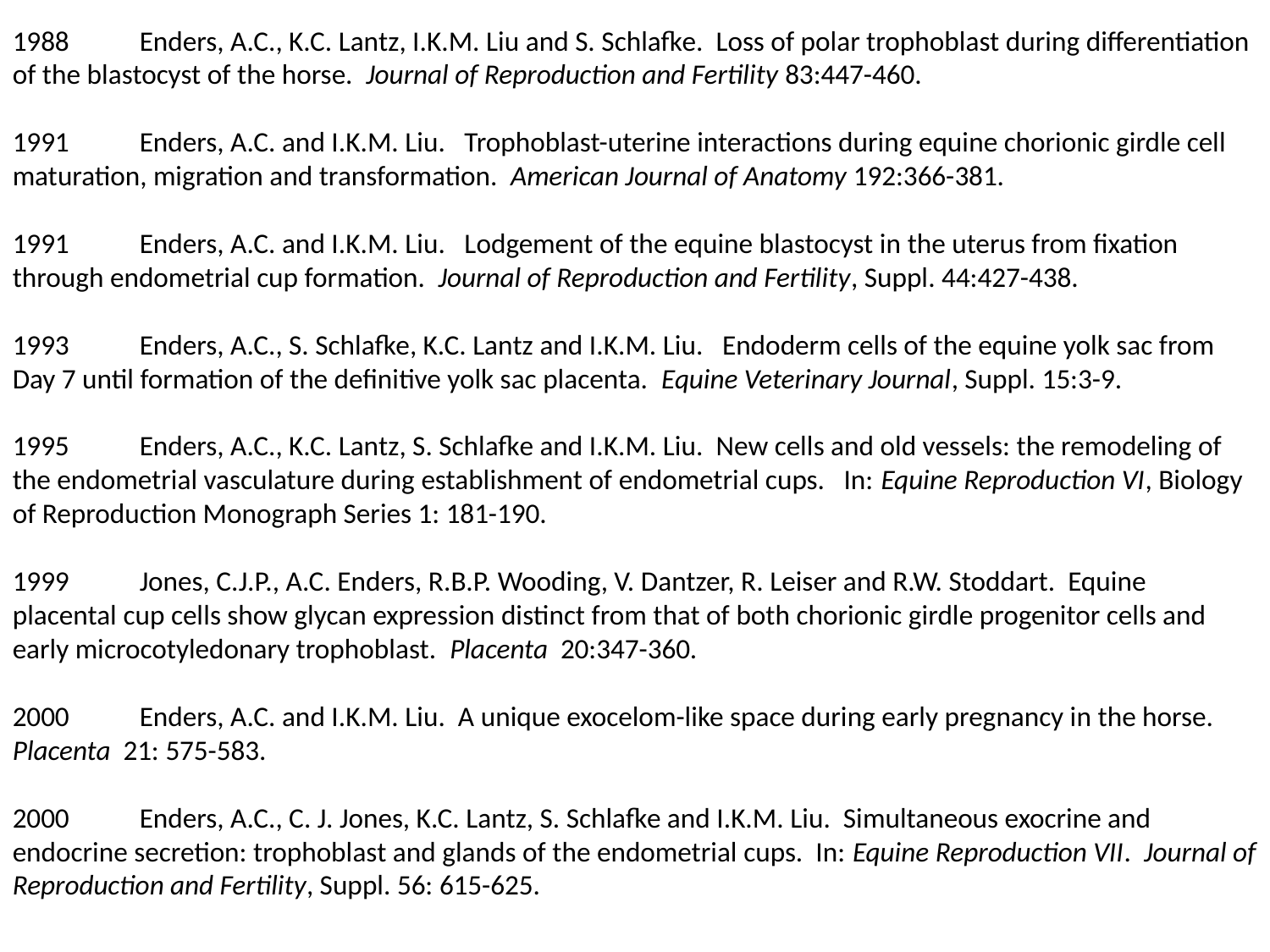

1988	Enders, A.C., K.C. Lantz, I.K.M. Liu and S. Schlafke.  Loss of polar trophoblast during differentiation of the blastocyst of the horse.  Journal of Reproduction and Fertility 83:447-460.

1991	Enders, A.C. and I.K.M. Liu.   Trophoblast-uterine interactions during equine chorionic girdle cell maturation, migration and transformation.  American Journal of Anatomy 192:366-381.

1991	Enders, A.C. and I.K.M. Liu.   Lodgement of the equine blastocyst in the uterus from fixation through endometrial cup formation.  Journal of Reproduction and Fertility, Suppl. 44:427-438.

1993	Enders, A.C., S. Schlafke, K.C. Lantz and I.K.M. Liu.   Endoderm cells of the equine yolk sac from Day 7 until formation of the definitive yolk sac placenta.  Equine Veterinary Journal, Suppl. 15:3-9.

1995	Enders, A.C., K.C. Lantz, S. Schlafke and I.K.M. Liu.  New cells and old vessels: the remodeling of the endometrial vasculature during establishment of endometrial cups.   In: Equine Reproduction VI, Biology of Reproduction Monograph Series 1: 181-190.

1999	Jones, C.J.P., A.C. Enders, R.B.P. Wooding, V. Dantzer, R. Leiser and R.W. Stoddart.  Equine placental cup cells show glycan expression distinct from that of both chorionic girdle progenitor cells and early microcotyledonary trophoblast.  Placenta  20:347-360.

2000	Enders, A.C. and I.K.M. Liu.  A unique exocelom-like space during early pregnancy in the horse.  Placenta  21: 575-583.

2000	Enders, A.C., C. J. Jones, K.C. Lantz, S. Schlafke and I.K.M. Liu.  Simultaneous exocrine and endocrine secretion: trophoblast and glands of the endometrial cups.  In: Equine Reproduction VII.  Journal of Reproduction and Fertility, Suppl. 56: 615-625.